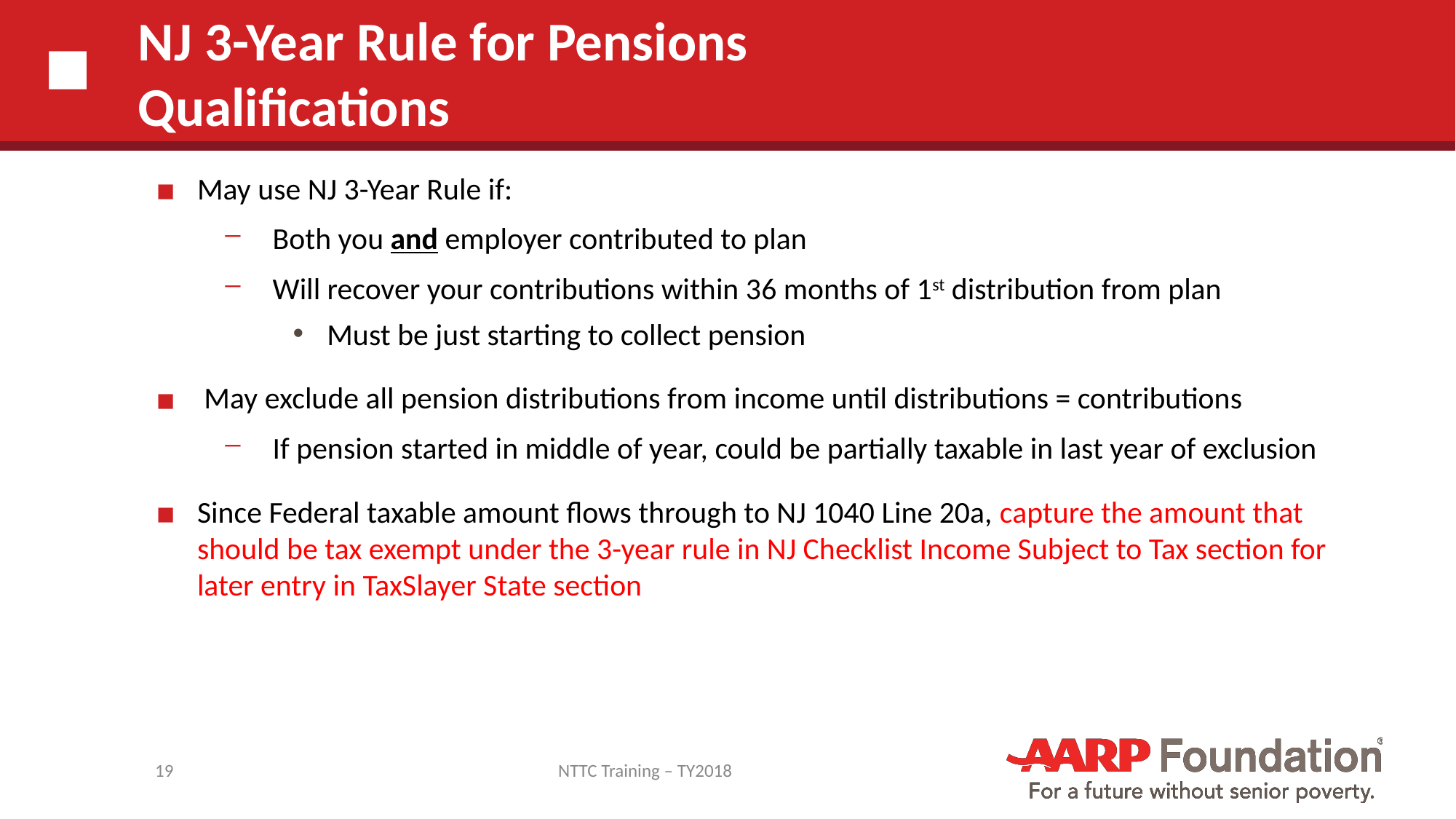

# NJ 3-Year Rule for Pensions Qualifications
May use NJ 3-Year Rule if:
 Both you and employer contributed to plan
 Will recover your contributions within 36 months of 1st distribution from plan
Must be just starting to collect pension
 May exclude all pension distributions from income until distributions = contributions
 If pension started in middle of year, could be partially taxable in last year of exclusion
Since Federal taxable amount flows through to NJ 1040 Line 20a, capture the amount that should be tax exempt under the 3-year rule in NJ Checklist Income Subject to Tax section for later entry in TaxSlayer State section

19
NTTC Training – TY2018